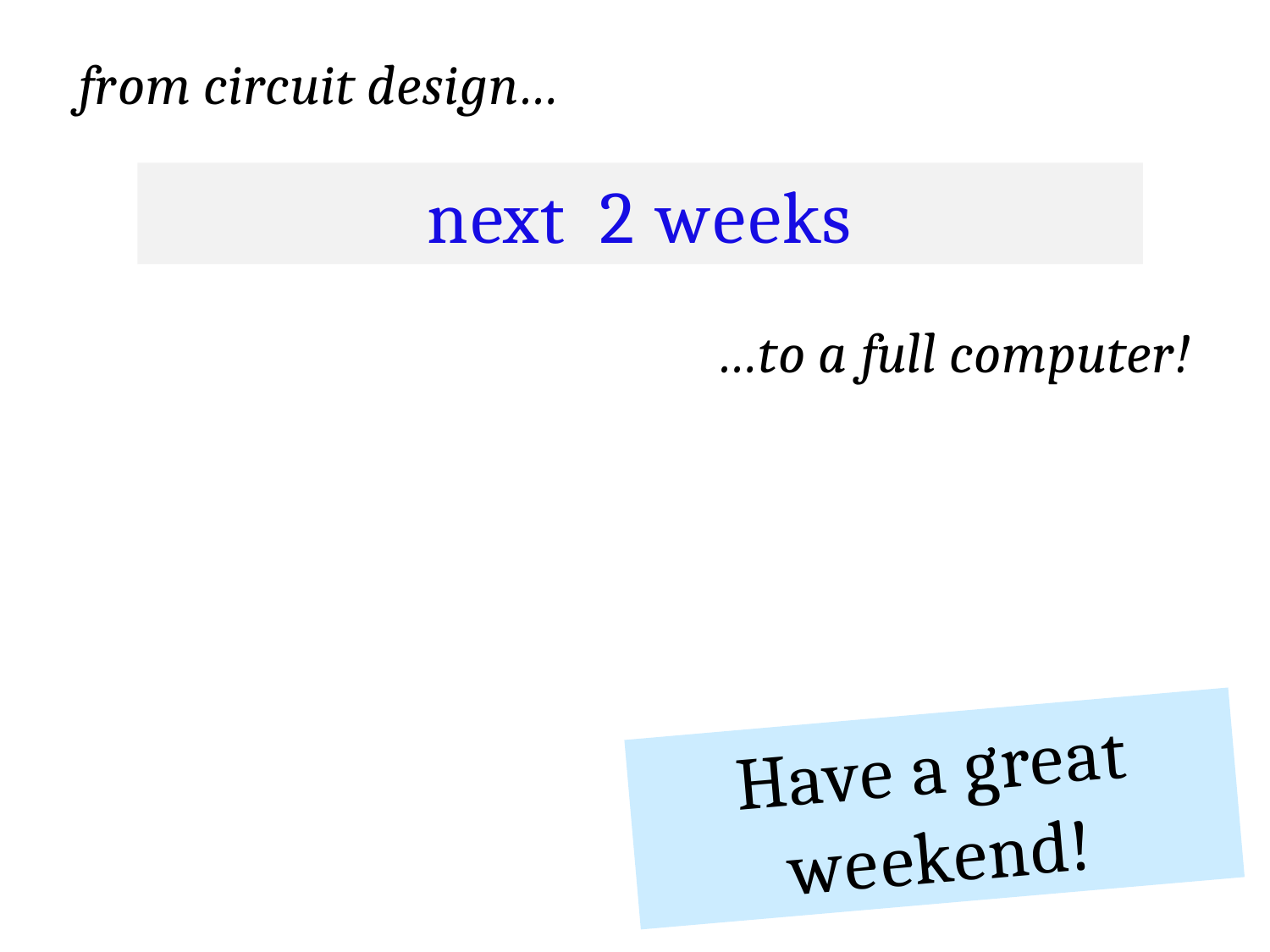

from circuit design…
next  2 weeks
…to a full computer!
Have a great weekend!